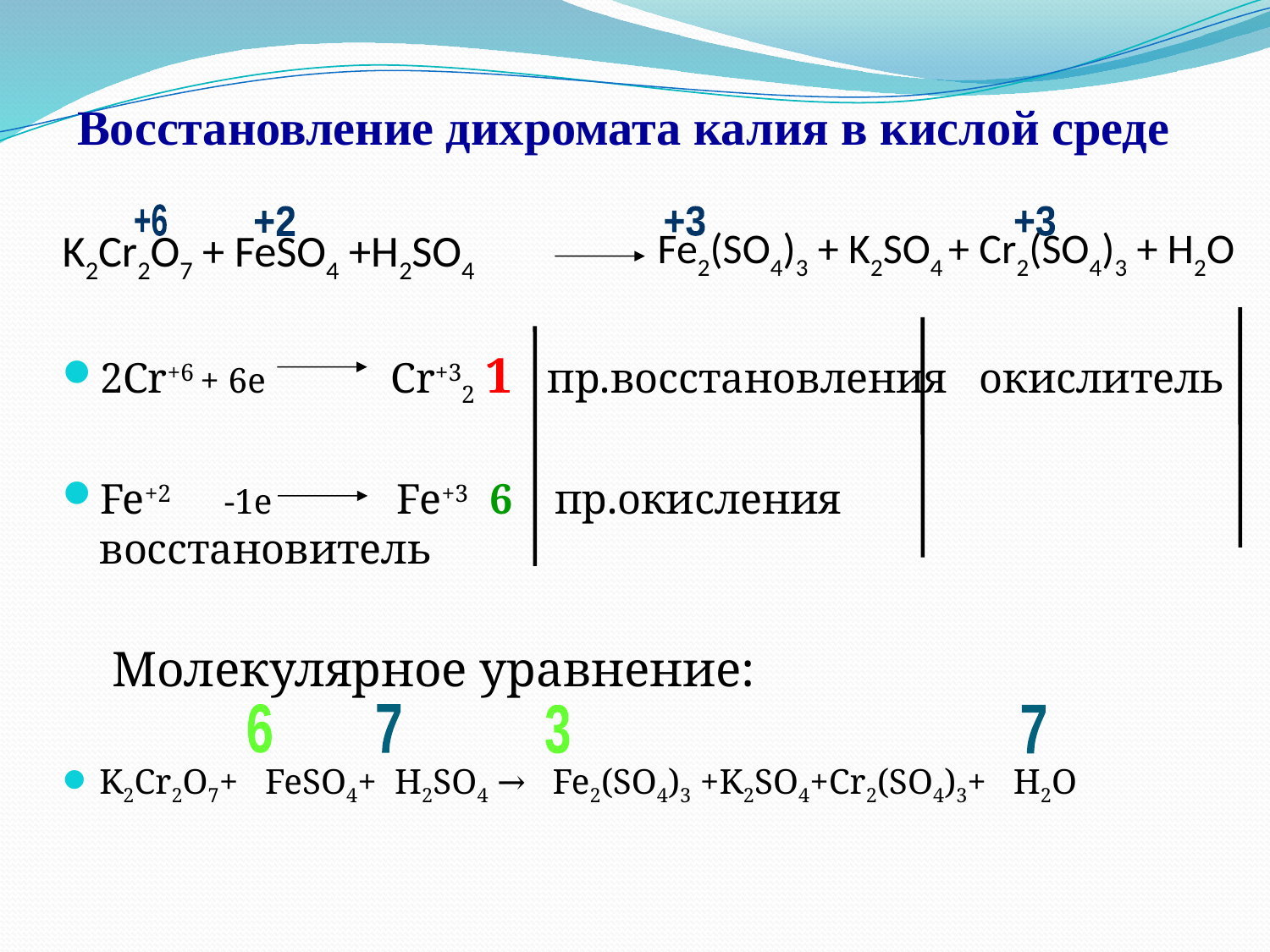

# Восстановление дихромата калия в кислой среде
Fe2(SO4)3 + K2SO4 + Cr2(SO4)3 + H2O
+6
+2
+3
+3
K2Cr2O7 + FeSO4 +H2SO4

2Cr+6 + 6e              Cr+32 1   пр.восстановления   окислитель

Fe+2     -1e              Fe+3  6    пр.окисления            восстановитель
 Молекулярное уравнение:
K2Cr2O7+   FeSO4+  H2SO4 →   Fe2(SO4)3 +K2SO4+Cr2(SO4)3+   H2O

6
7
3
7